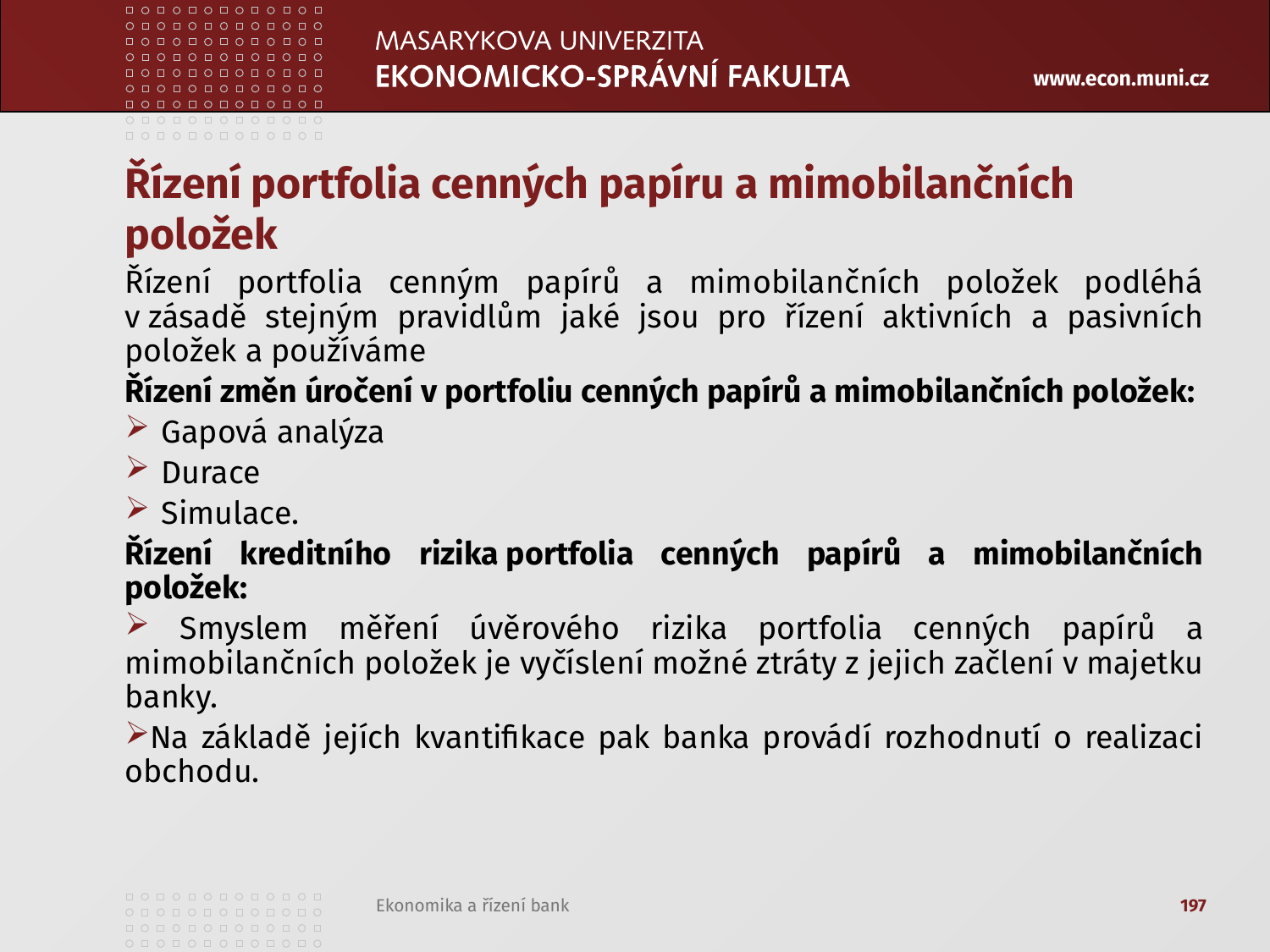

# Řízení portfolia cenných papíru a mimobilančních položek
Řízení portfolia cenným papírů a mimobilančních položek podléhá v zásadě stejným pravidlům jaké jsou pro řízení aktivních a pasivních položek a používáme
Řízení změn úročení v portfoliu cenných papírů a mimobilančních položek:
Gapová analýza
Durace
Simulace.
Řízení kreditního rizika portfolia cenných papírů a mimobilančních položek:
 Smyslem měření úvěrového rizika portfolia cenných papírů a mimobilančních položek je vyčíslení možné ztráty z jejich začlení v majetku banky.
Na základě jejích kvantifikace pak banka provádí rozhodnutí o realizaci obchodu.
197
Ekonomika a řízení bank